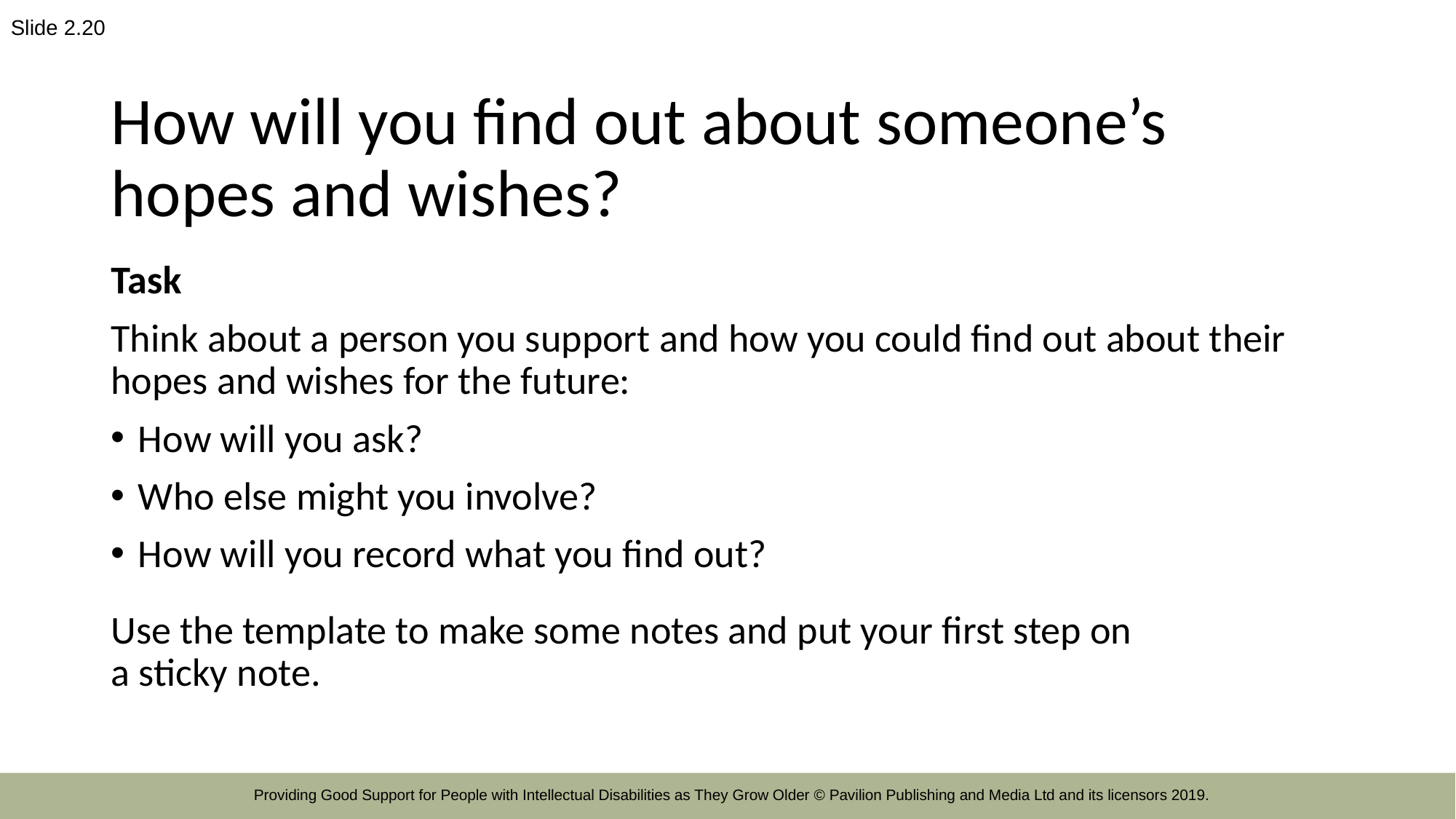

Slide 2.20
# How will you find out about someone’s hopes and wishes?
Task
Think about a person you support and how you could find out about their hopes and wishes for the future:
How will you ask?
Who else might you involve?
How will you record what you find out?
Use the template to make some notes and put your first step on
a sticky note.